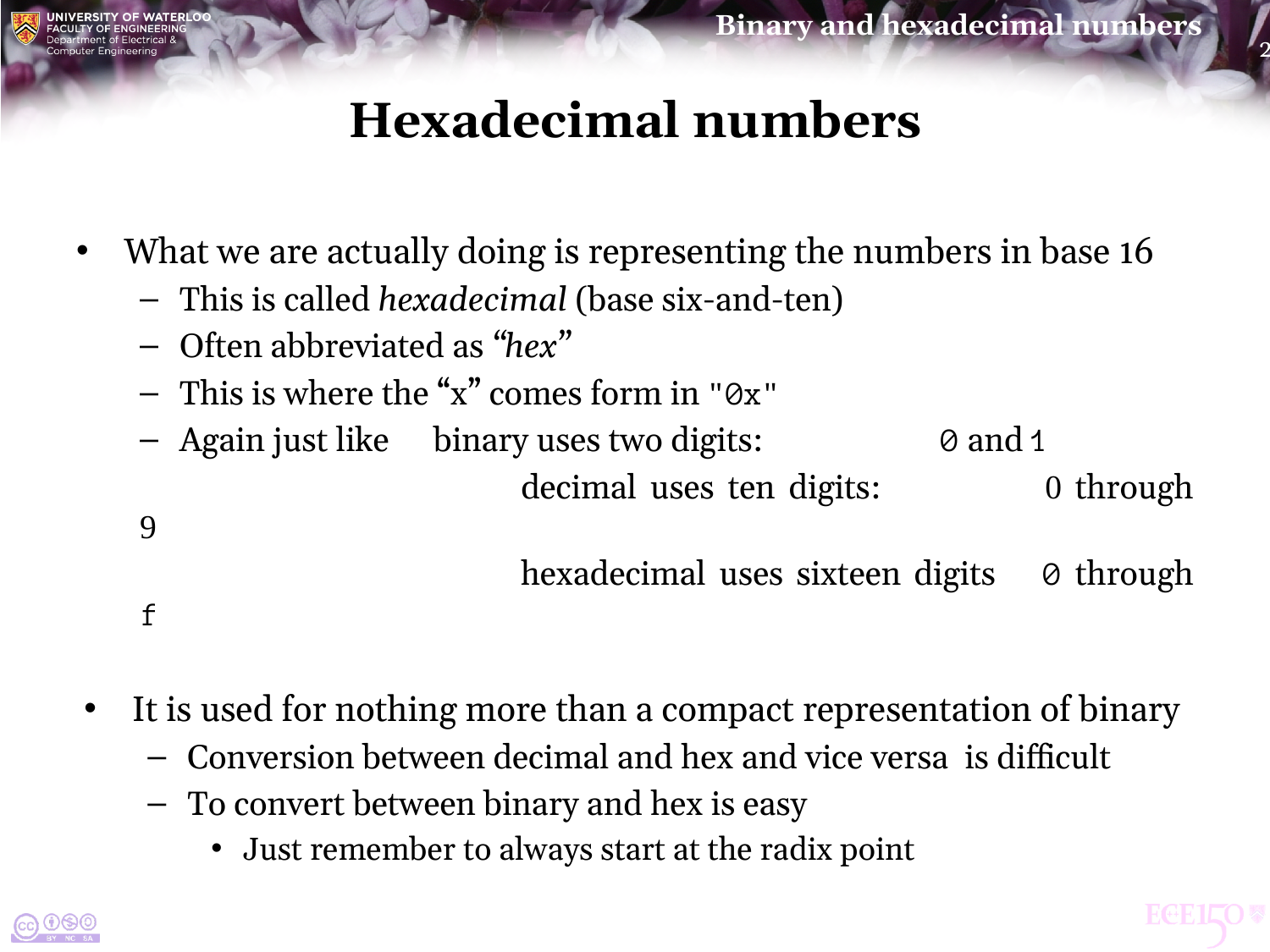

# Hexadecimal numbers
What we are actually doing is representing the numbers in base 16
This is called hexadecimal (base six-and-ten)
Often abbreviated as “hex”
This is where the “x” comes form in "0x"
Again just like	binary uses two digits:		0 and 1
			decimal uses ten digits:		0 through 9
			hexadecimal uses sixteen digits	0 through f

It is used for nothing more than a compact representation of binary
Conversion between decimal and hex and vice versa  is difficult
To convert between binary and hex is easy
Just remember to always start at the radix point